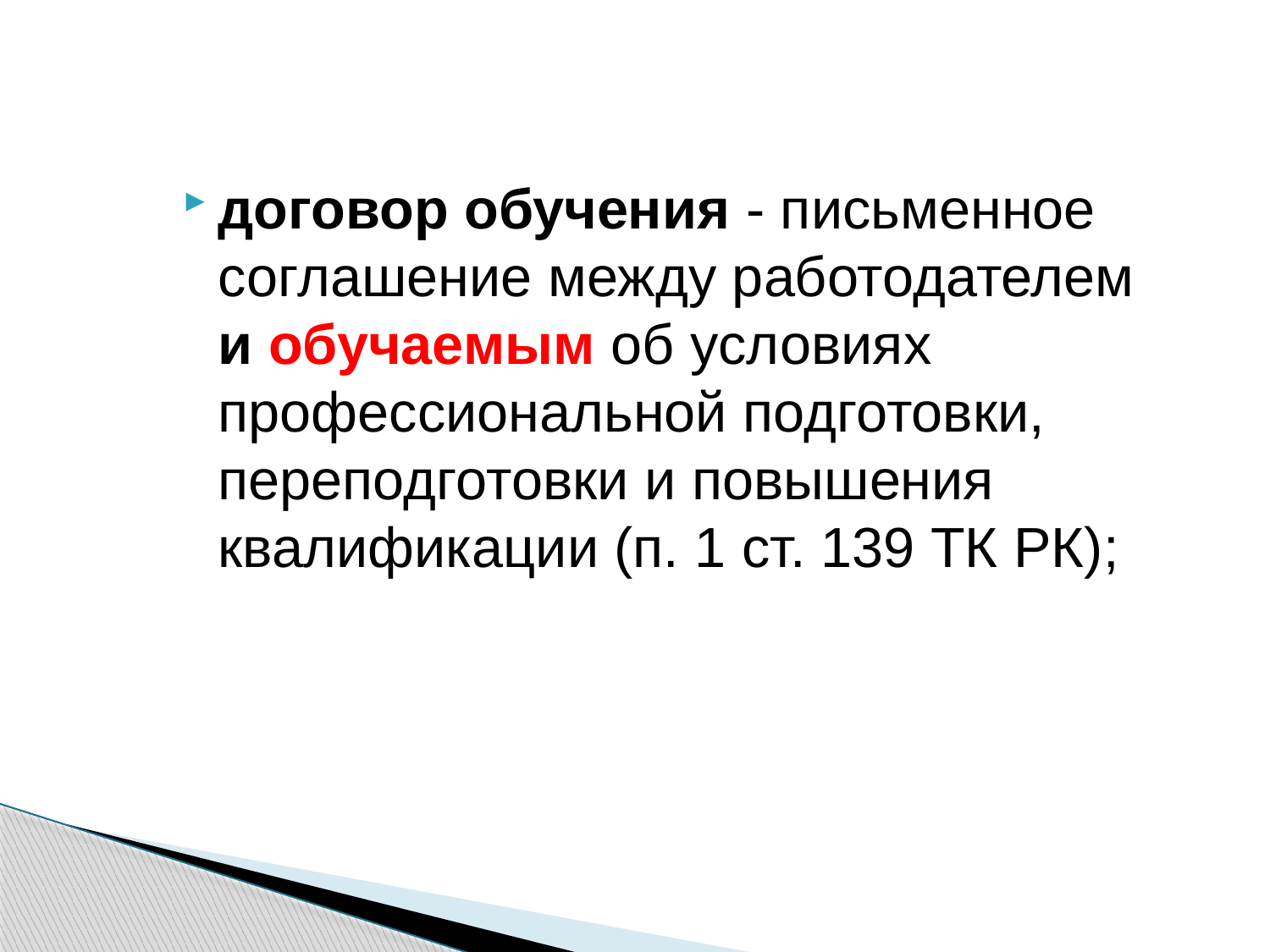

договор обучения - письменное соглашение между работодателем и обучаемым об условиях профессиональной подготовки, переподготовки и повышения квалификации (п. 1 ст. 139 ТК РК);